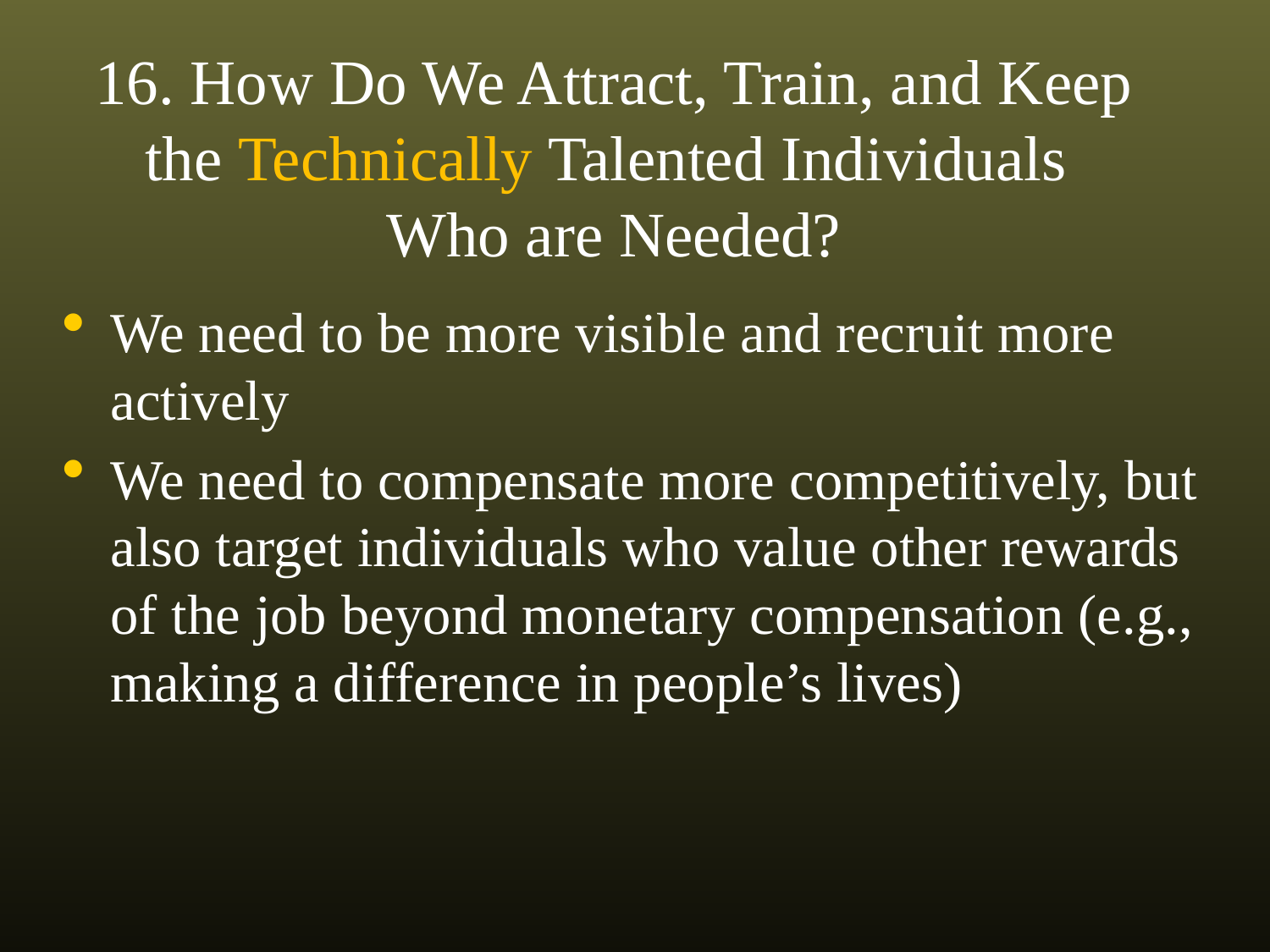

16. How Do We Attract, Train, and Keep the Technically Talented Individuals  Who are Needed?
We need to be more visible and recruit more actively
We need to compensate more competitively, but also target individuals who value other rewards of the job beyond monetary compensation (e.g., making a difference in people’s lives)